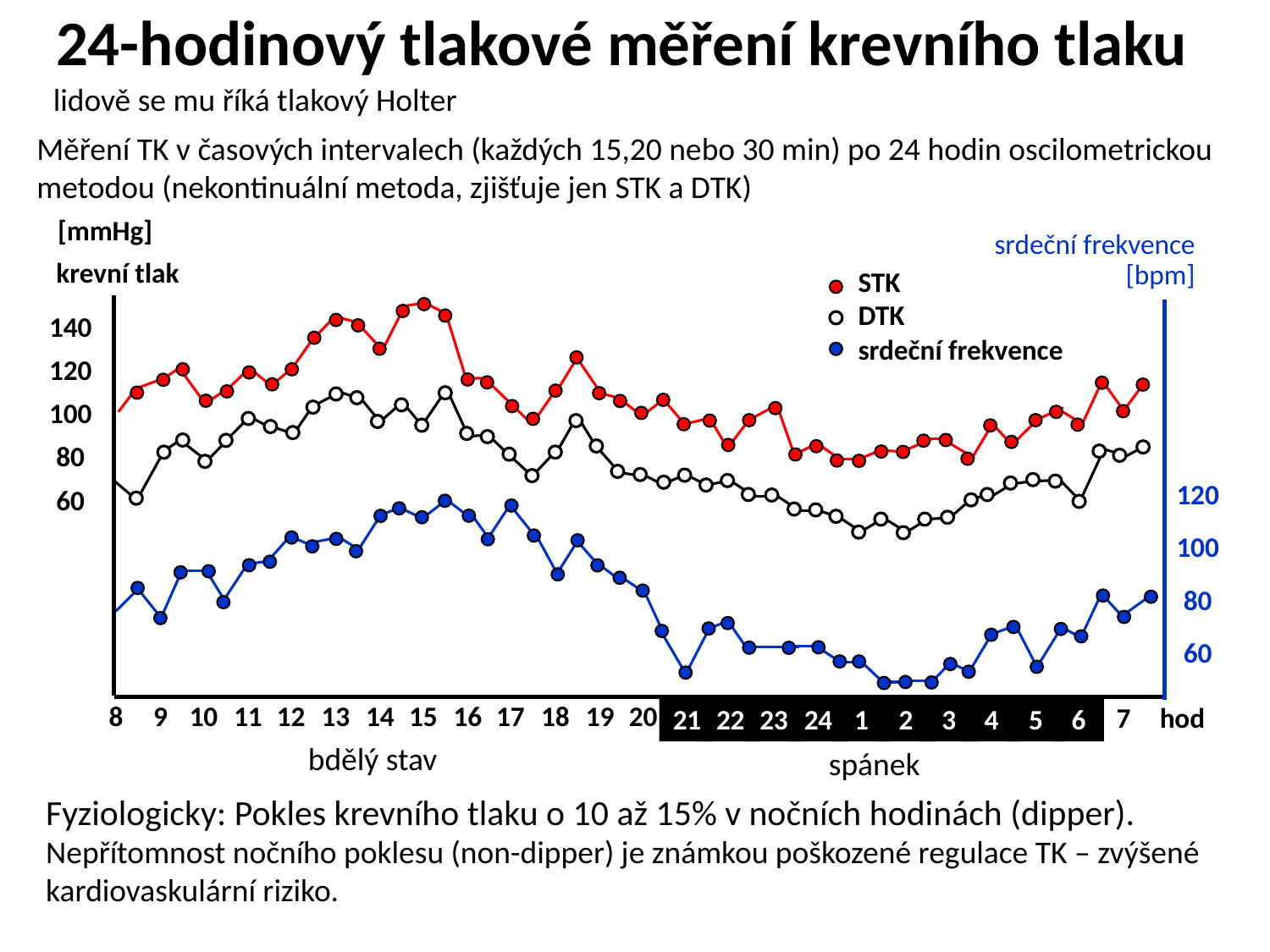

24-hodinový tlakové měření krevního tlaku
lidově se mu říká tlakový Holter
Měření TK v časových intervalech (každých 15,20 nebo 30 min) po 24 hodin oscilometrickou metodou (nekontinuální metoda, zjišťuje jen STK a DTK)
[mmHg]
srdeční frekvence
krevní tlak
[bpm]
STK
DTK
srdeční frekvence

140

120
100
80
120
60
100
80
60
8
9
10
11
12
13
14
15
16
17
18
19
20
hod
7
21
22
23
24
1
2
3
4
5
6
bdělý stav
spánek
Fyziologicky: Pokles krevního tlaku o 10 až 15% v nočních hodinách (dipper).
Nepřítomnost nočního poklesu (non-dipper) je známkou poškozené regulace TK – zvýšené kardiovaskulární riziko.